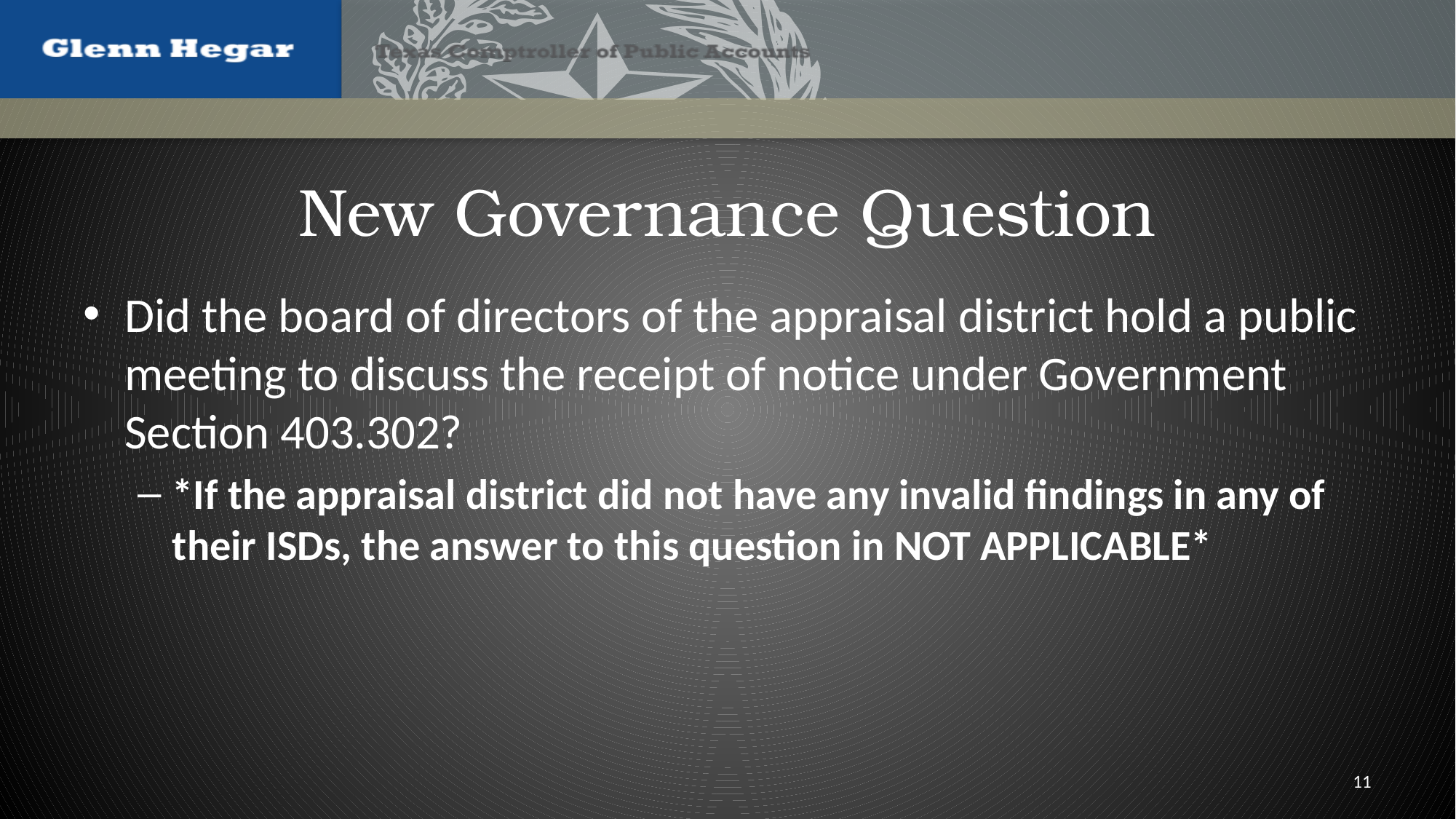

# New Governance Question
Did the board of directors of the appraisal district hold a public meeting to discuss the receipt of notice under Government Section 403.302?
*If the appraisal district did not have any invalid findings in any of their ISDs, the answer to this question in NOT APPLICABLE*
11